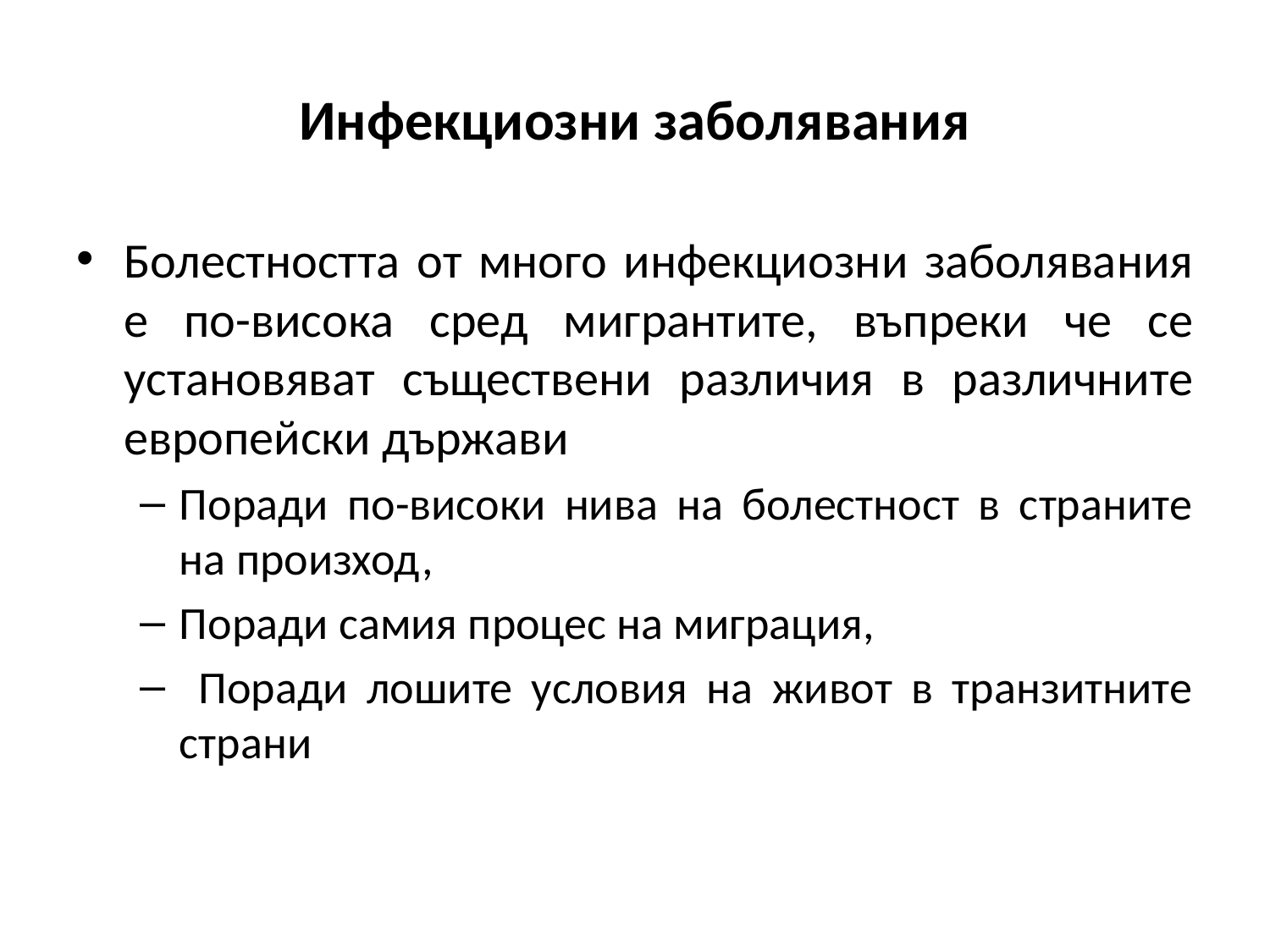

# Инфекциозни заболявания
Болестността от много инфекциозни заболявания е по-висока сред мигрантите, въпреки че се установяват съществени различия в различните европейски държави
Поради по-високи нива на болестност в страните на произход,
Поради самия процес на миграция,
 Поради лошите условия на живот в транзитните страни